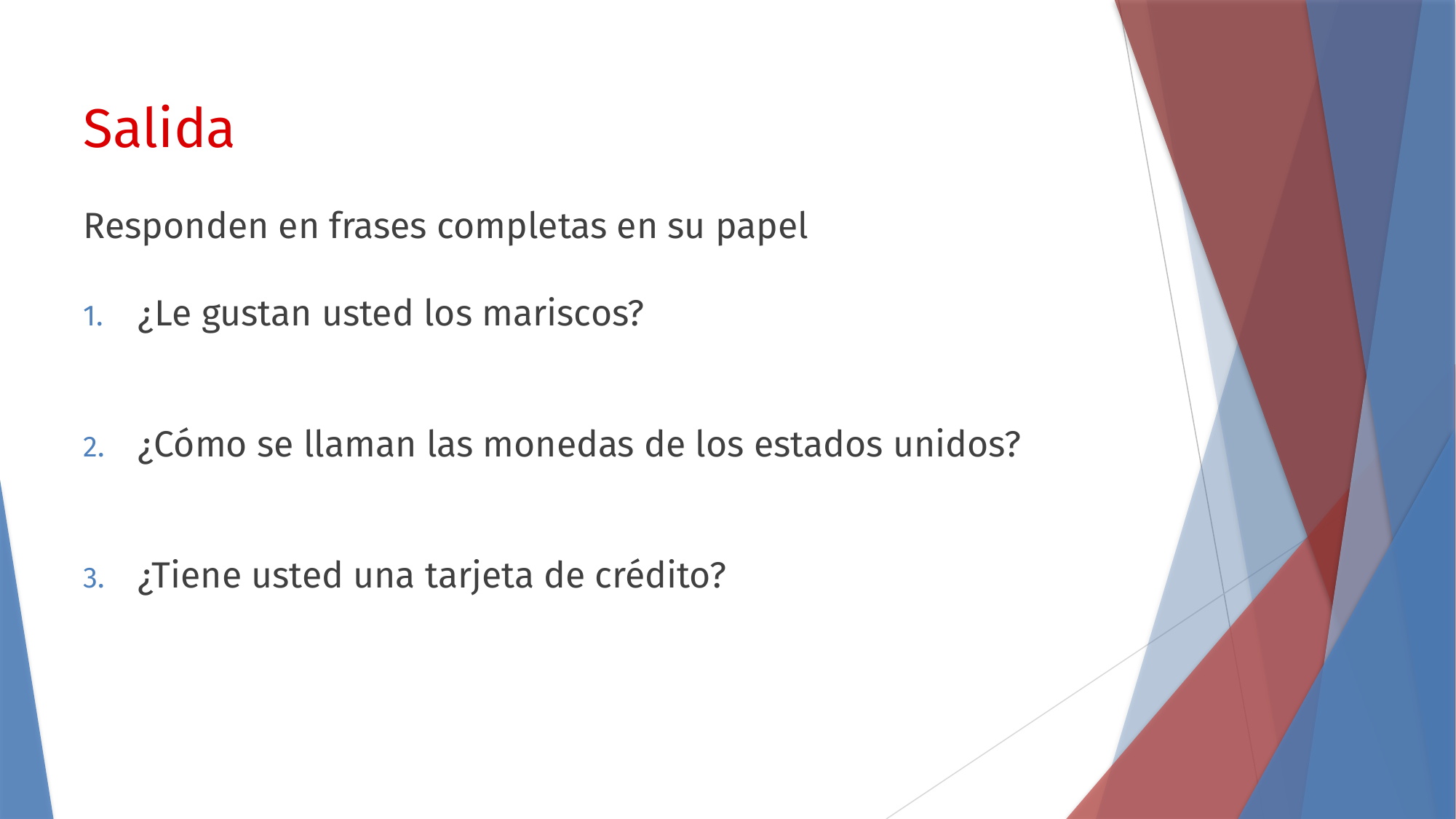

# Salida
Responden en frases completas en su papel

¿Le gustan usted los mariscos?

¿Cómo se llaman las monedas de los estados unidos?

¿Tiene usted una tarjeta de crédito?